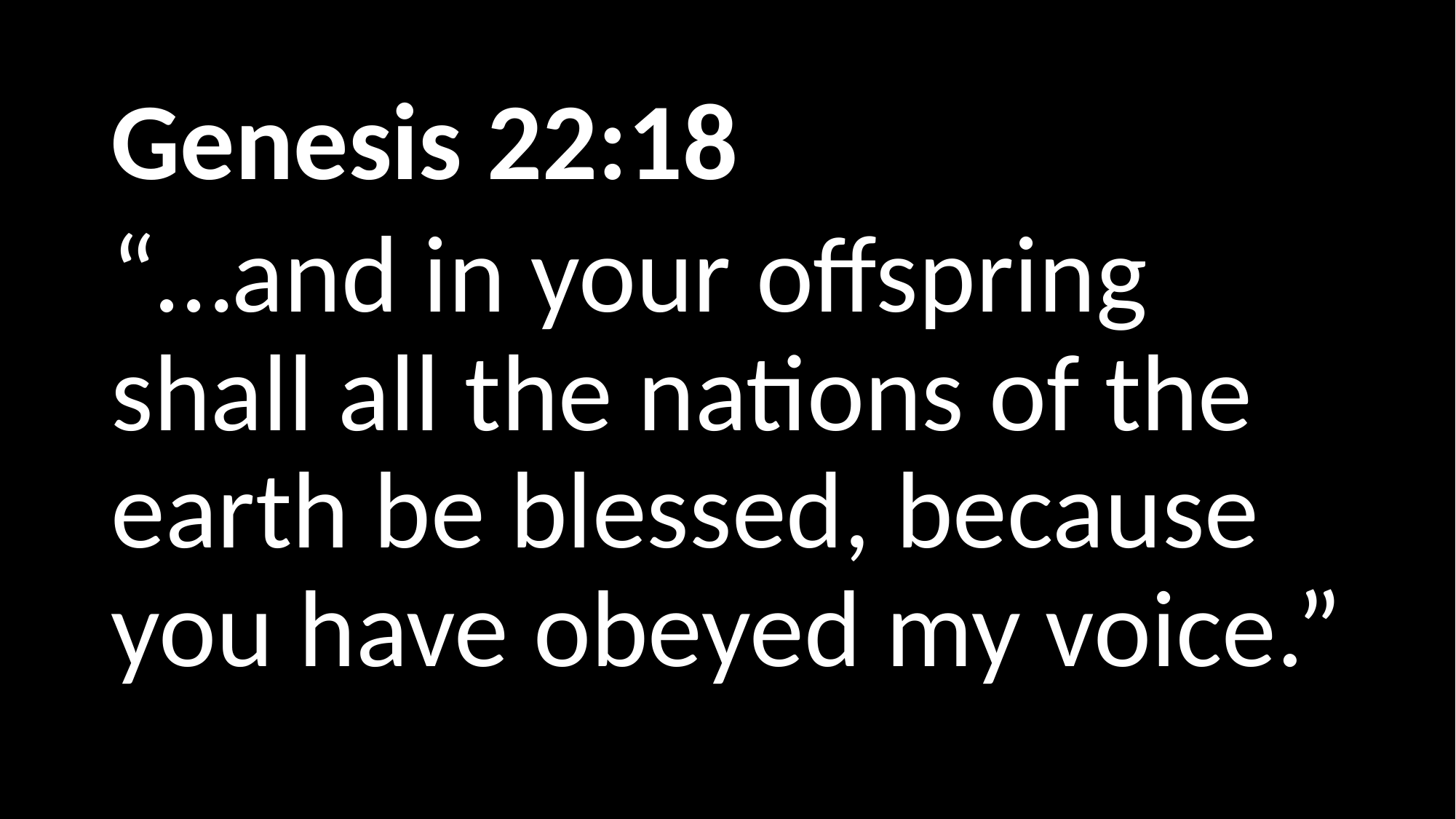

Genesis 22:18
“…and in your offspring shall all the nations of the earth be blessed, because you have obeyed my voice.”